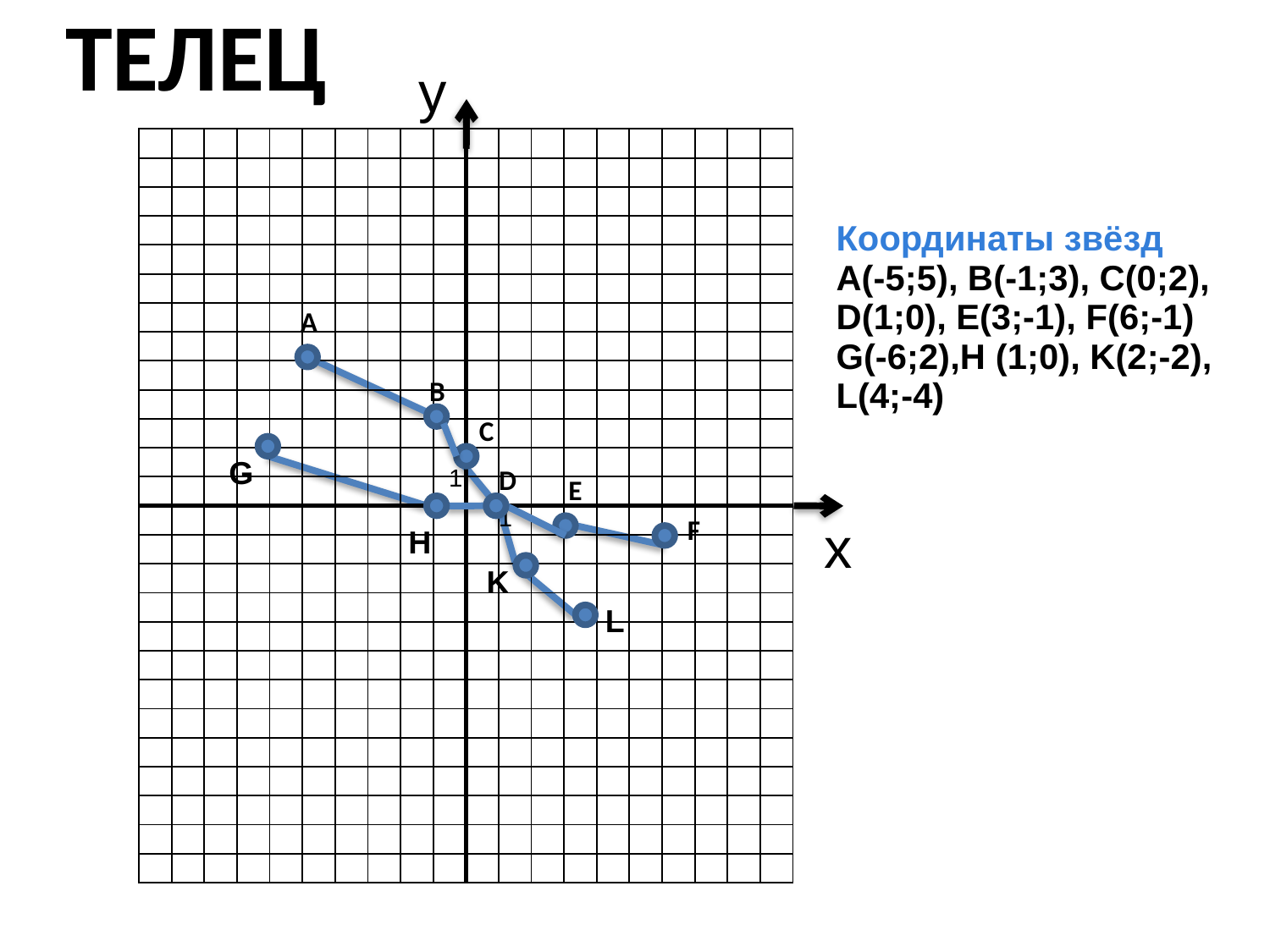

| ТЕЛЕЦ |
| --- |
y
|  |  |  |  |  |  |  |  |  |  |  |  |  |  |  |  |  |  |  |  |
| --- | --- | --- | --- | --- | --- | --- | --- | --- | --- | --- | --- | --- | --- | --- | --- | --- | --- | --- | --- |
|  |  |  |  |  |  |  |  |  |  |  |  |  |  |  |  |  |  |  |  |
|  |  |  |  |  |  |  |  |  |  |  |  |  |  |  |  |  |  |  |  |
|  |  |  |  |  |  |  |  |  |  |  |  |  |  |  |  |  |  |  |  |
|  |  |  |  |  |  |  |  |  |  |  |  |  |  |  |  |  |  |  |  |
|  |  |  |  |  |  |  |  |  |  |  |  |  |  |  |  |  |  |  |  |
|  |  |  |  |  |  |  |  |  |  |  |  |  |  |  |  |  |  |  |  |
|  |  |  |  |  |  |  |  |  |  |  |  |  |  |  |  |  |  |  |  |
|  |  |  |  |  |  |  |  |  |  |  |  |  |  |  |  |  |  |  |  |
|  |  |  |  |  |  |  |  |  |  |  |  |  |  |  |  |  |  |  |  |
|  |  |  |  |  |  |  |  |  |  |  |  |  |  |  |  |  |  |  |  |
|  |  |  |  |  |  |  |  |  |  |  |  |  |  |  |  |  |  |  |  |
|  |  |  |  |  |  |  |  |  |  |  |  |  |  |  |  |  |  |  |  |
|  |  |  |  |  |  |  |  |  |  |  |  |  |  |  |  |  |  |  |  |
|  |  |  |  |  |  |  |  |  |  |  |  |  |  |  |  |  |  |  |  |
|  |  |  |  |  |  |  |  |  |  |  |  |  |  |  |  |  |  |  |  |
|  |  |  |  |  |  |  |  |  |  |  |  |  |  |  |  |  |  |  |  |
|  |  |  |  |  |  |  |  |  |  |  |  |  |  |  |  |  |  |  |  |
|  |  |  |  |  |  |  |  |  |  |  |  |  |  |  |  |  |  |  |  |
|  |  |  |  |  |  |  |  |  |  |  |  |  |  |  |  |  |  |  |  |
|  |  |  |  |  |  |  |  |  |  |  |  |  |  |  |  |  |  |  |  |
|  |  |  |  |  |  |  |  |  |  |  |  |  |  |  |  |  |  |  |  |
|  |  |  |  |  |  |  |  |  |  |  |  |  |  |  |  |  |  |  |  |
|  |  |  |  |  |  |  |  |  |  |  |  |  |  |  |  |  |  |  |  |
|  |  |  |  |  |  |  |  |  |  |  |  |  |  |  |  |  |  |  |  |
|  |  |  |  |  |  |  |  |  |  |  |  |  |  |  |  |  |  |  |  |
Координаты звёзд
А(-5;5), В(-1;3), С(0;2), D(1;0), E(3;-1), F(6;-1)
G(-6;2),H (1;0), K(2;-2), L(4;-4)
А

B

C

G

1
D
E

1

F
x
H

K

L